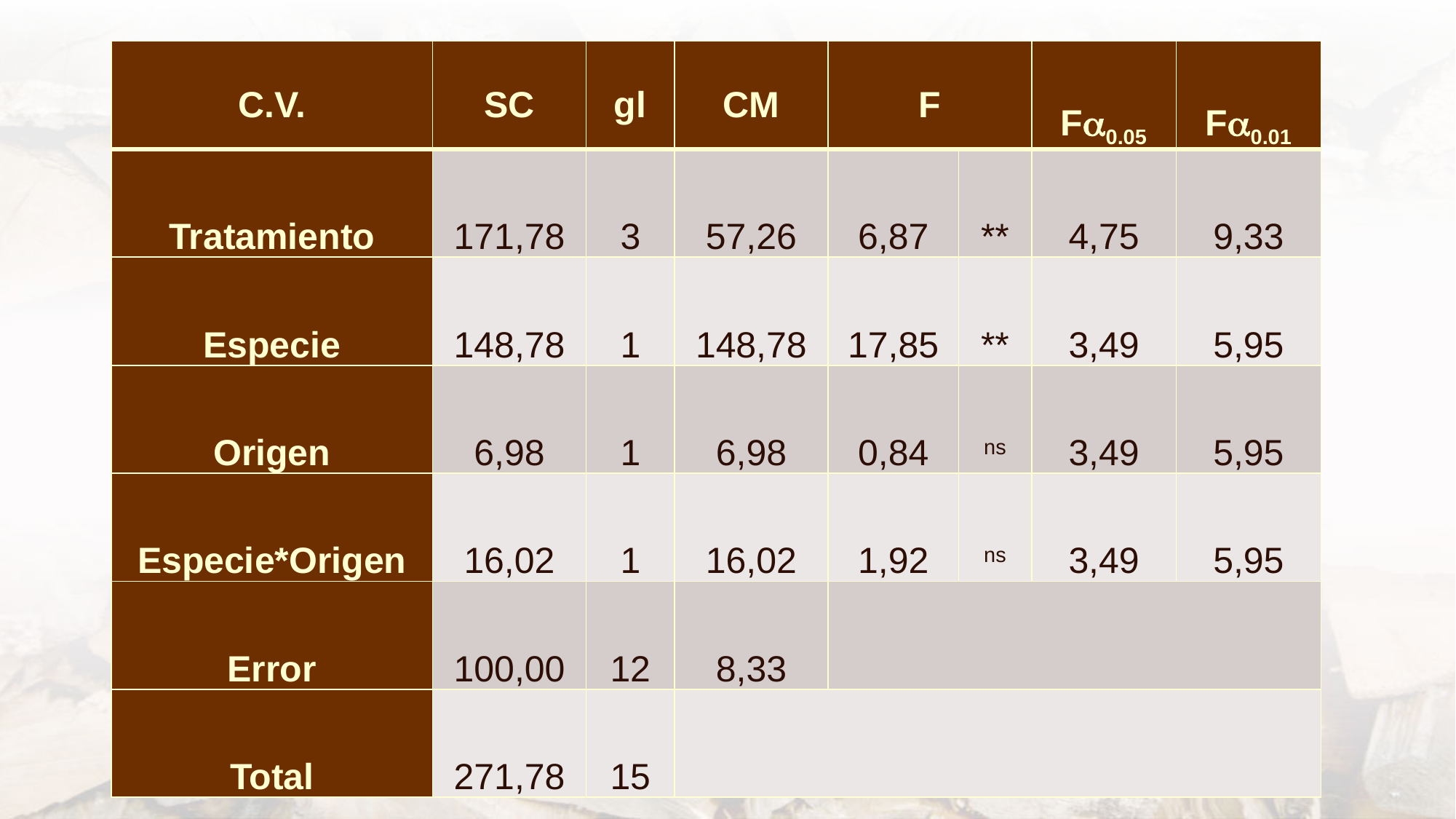

| C.V. | SC | gl | CM | F |  | Fα0.05 | Fα0.01 |
| --- | --- | --- | --- | --- | --- | --- | --- |
| Tratamiento | 171,78 | 3 | 57,26 | 6,87 | \*\* | 4,75 | 9,33 |
| Especie | 148,78 | 1 | 148,78 | 17,85 | \*\* | 3,49 | 5,95 |
| Origen | 6,98 | 1 | 6,98 | 0,84 | ns | 3,49 | 5,95 |
| Especie\*Origen | 16,02 | 1 | 16,02 | 1,92 | ns | 3,49 | 5,95 |
| Error | 100,00 | 12 | 8,33 |  |  |  |  |
| Total | 271,78 | 15 |  |  |  |  |  |